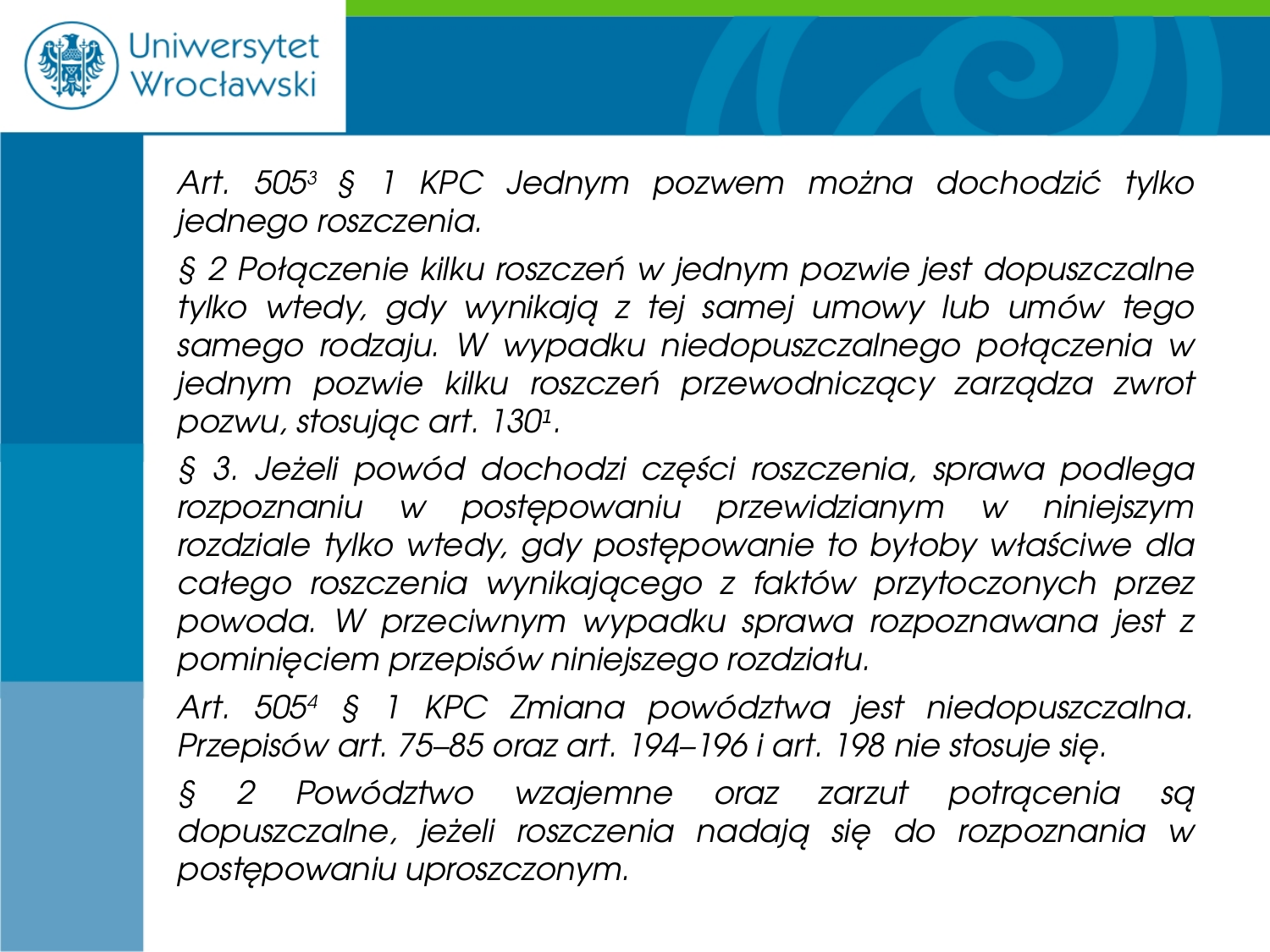

#
Art. 5053 § 1 KPC Jednym pozwem można dochodzić tylko jednego roszczenia.
§ 2 Połączenie kilku roszczeń w jednym pozwie jest dopuszczalne tylko wtedy, gdy wynikają z tej samej umowy lub umów tego samego rodzaju. W wypadku niedopuszczalnego połączenia w jednym pozwie kilku roszczeń przewodniczący zarządza zwrot pozwu, stosując art. 1301.
§ 3. Jeżeli powód dochodzi części roszczenia, sprawa podlega rozpoznaniu w postępowaniu przewidzianym w niniejszym rozdziale tylko wtedy, gdy postępowanie to byłoby właściwe dla całego roszczenia wynikającego z faktów przytoczonych przez powoda. W przeciwnym wypadku sprawa rozpoznawana jest z pominięciem przepisów niniejszego rozdziału.
Art. 5054 § 1 KPC Zmiana powództwa jest niedopuszczalna. Przepisów art. 75–85 oraz art. 194–196 i art. 198 nie stosuje się.
§ 2 Powództwo wzajemne oraz zarzut potrącenia są dopuszczalne, jeżeli roszczenia nadają się do rozpoznania w postępowaniu uproszczonym.